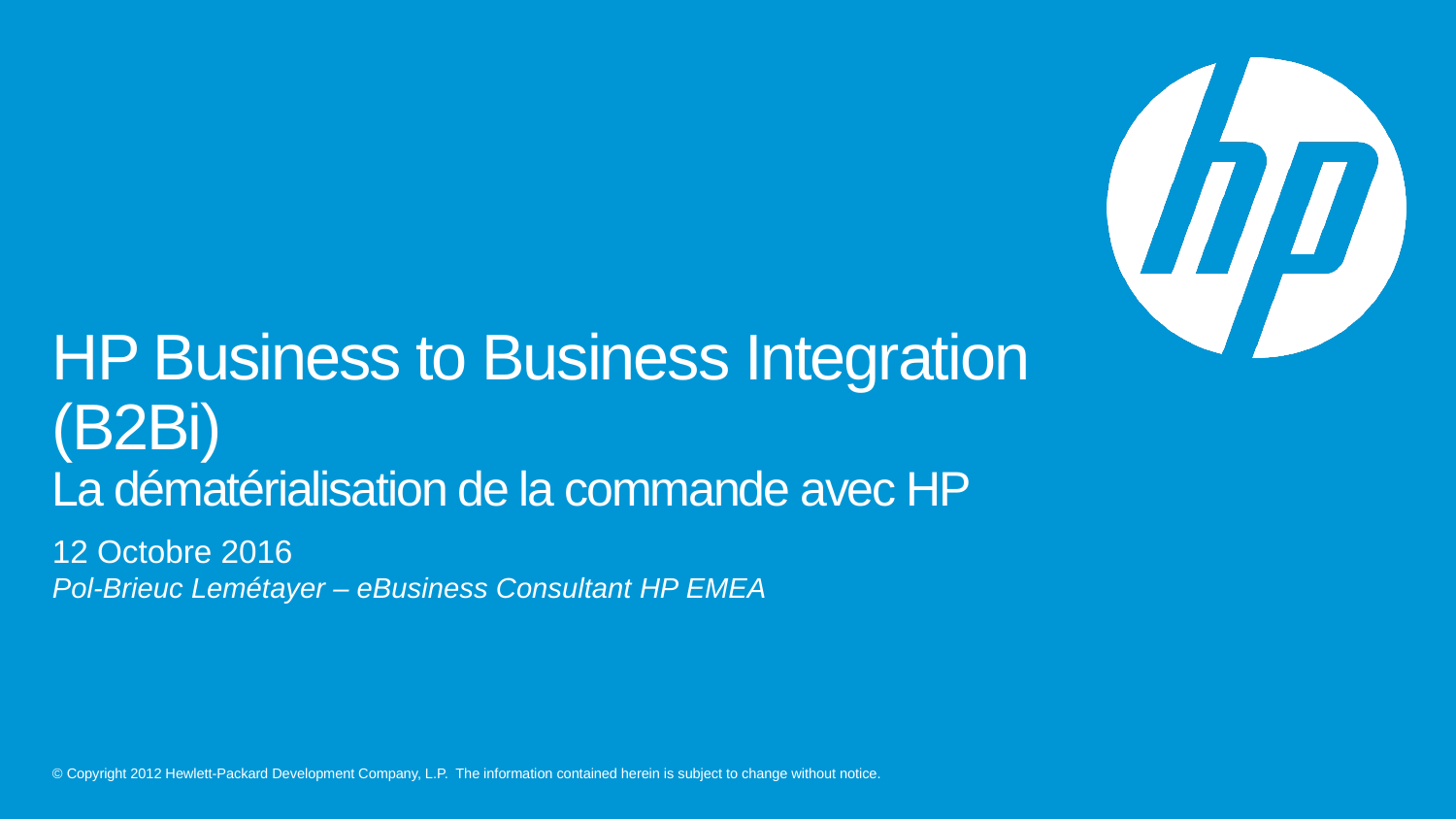

# HP Business to Business Integration (B2Bi) La dématérialisation de la commande avec HP
12 Octobre 2016
Pol-Brieuc Lemétayer – eBusiness Consultant HP EMEA